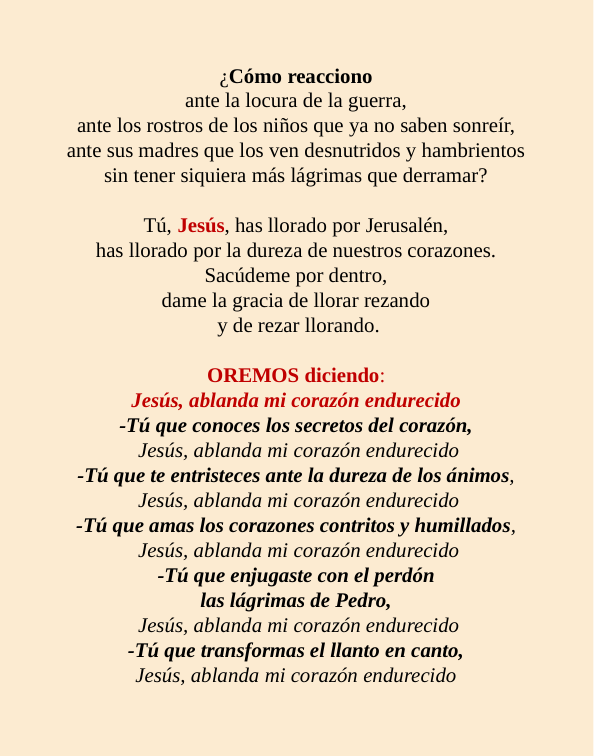

¿Cómo reacciono
ante la locura de la guerra,
ante los rostros de los niños que ya no saben sonreír,
ante sus madres que los ven desnutridos y hambrientos
sin tener siquiera más lágrimas que derramar?

Tú, Jesús, has llorado por Jerusalén,
has llorado por la dureza de nuestros corazones.
Sacúdeme por dentro,
dame la gracia de llorar rezando
y de rezar llorando.

OREMOS diciendo:
Jesús, ablanda mi corazón endurecido
-Tú que conoces los secretos del corazón,
Jesús, ablanda mi corazón endurecido
-Tú que te entristeces ante la dureza de los ánimos,
Jesús, ablanda mi corazón endurecido
-Tú que amas los corazones contritos y humillados,
Jesús, ablanda mi corazón endurecido
-Tú que enjugaste con el perdón
las lágrimas de Pedro,
Jesús, ablanda mi corazón endurecido
-Tú que transformas el llanto en canto,
Jesús, ablanda mi corazón endurecido